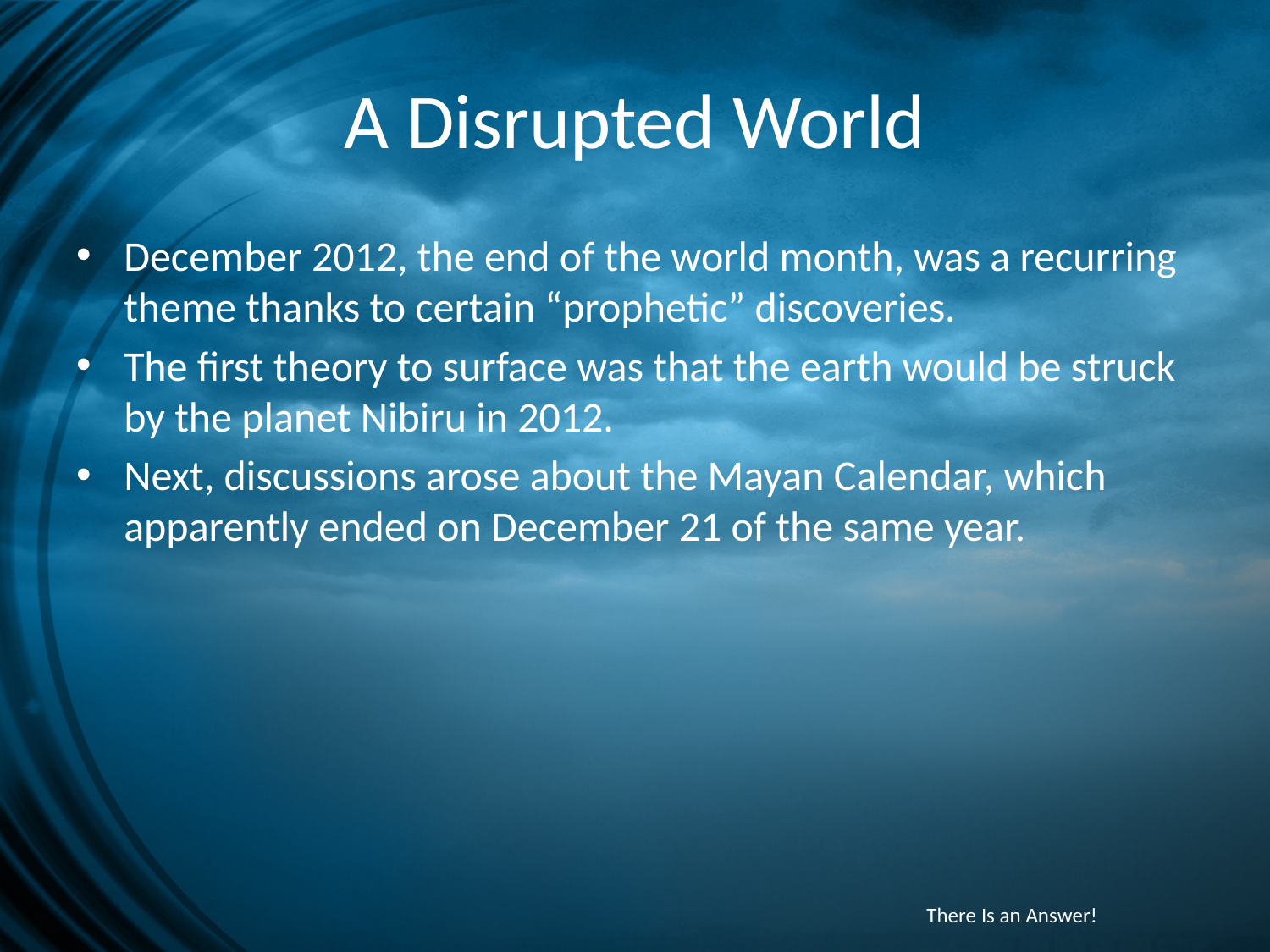

# A Disrupted World
December 2012, the end of the world month, was a recurring theme thanks to certain “prophetic” discoveries.
The first theory to surface was that the earth would be struck by the planet Nibiru in 2012.
Next, discussions arose about the Mayan Calendar, which apparently ended on December 21 of the same year.
There Is an Answer!